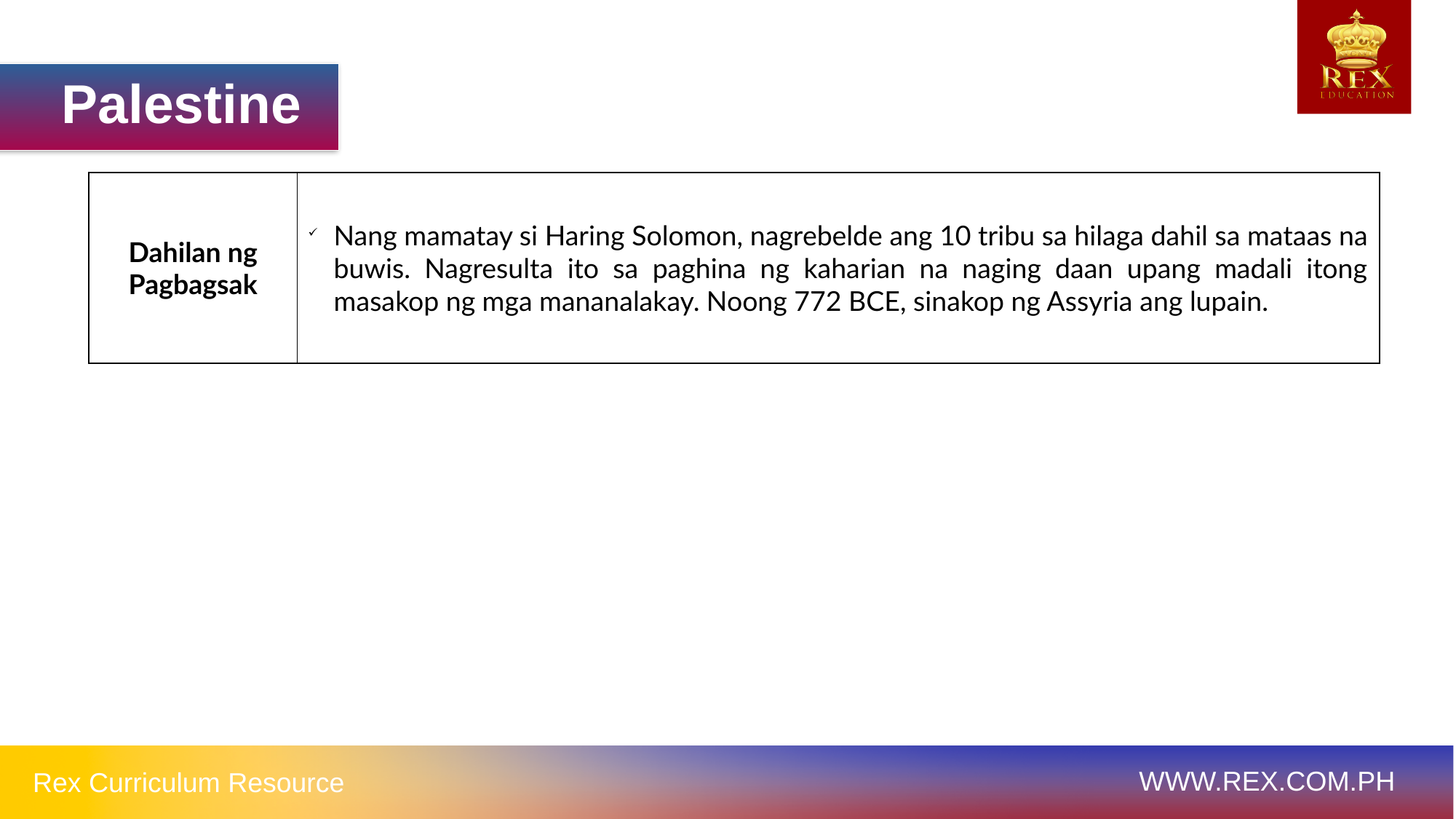

Palestine

| Dahilan ng Pagbagsak | Nang mamatay si Haring Solomon, nagrebelde ang 10 tribu sa hilaga dahil sa mataas na buwis. Nagresulta ito sa paghina ng kaharian na naging daan upang madali itong masakop ng mga mananalakay. Noong 772 BCE, sinakop ng Assyria ang lupain. |
| --- | --- |